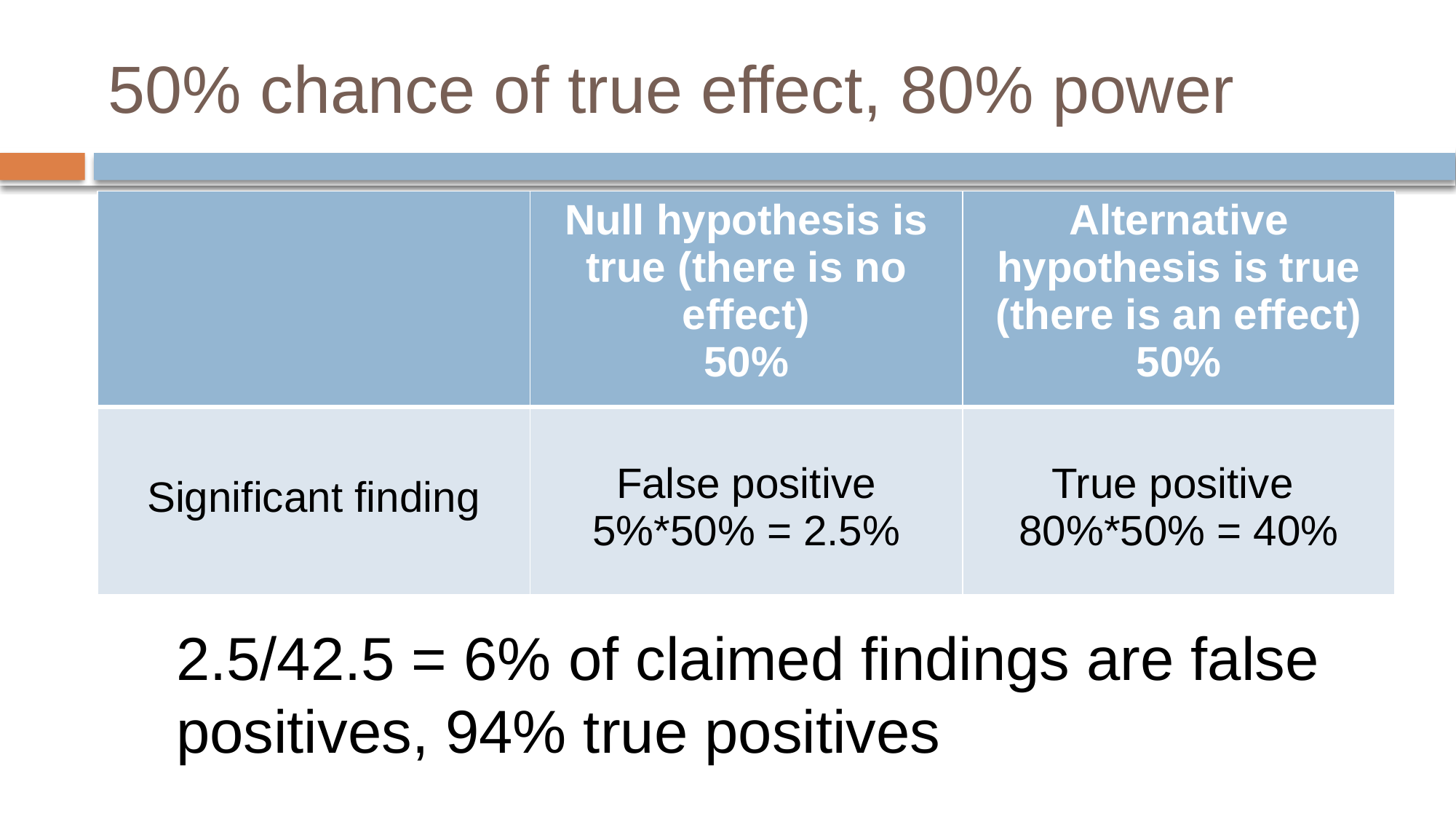

# 50% chance of true effect, 80% power
|  | Null hypothesis is true (there is no effect) 50% | Alternative hypothesis is true (there is an effect) 50% |
| --- | --- | --- |
| Significant finding | False positive 5%\*50% = 2.5% | True positive 80%\*50% = 40% |
2.5/42.5 = 6% of claimed findings are false positives, 94% true positives